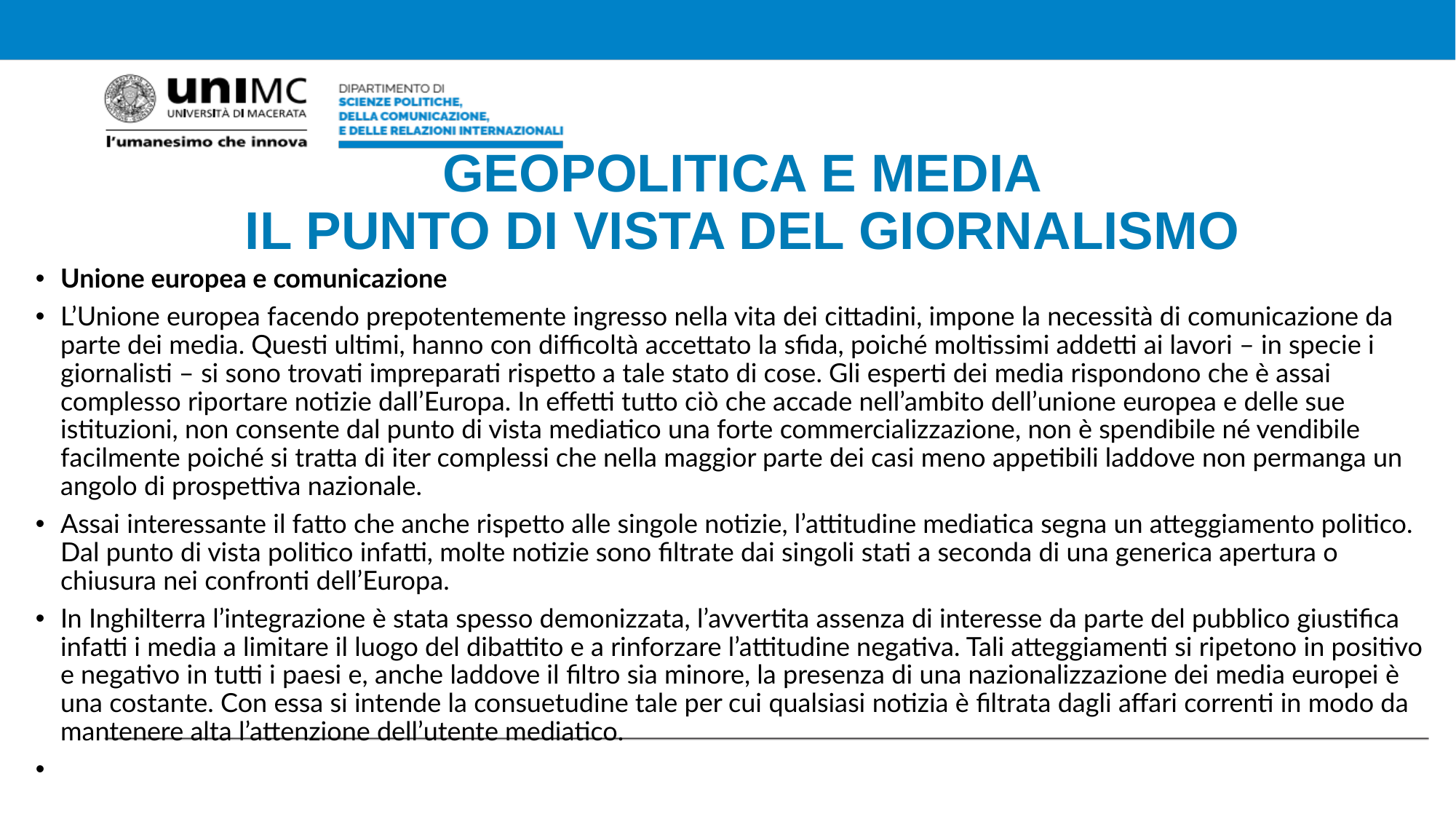

# GEOPOLITICA E MEDIA IL PUNTO DI VISTA DEL GIORNALISMO
Unione europea e comunicazione
L’Unione europea facendo prepotentemente ingresso nella vita dei cittadini, impone la necessità di comunicazione da parte dei media. Questi ultimi, hanno con difficoltà accettato la sfida, poiché moltissimi addetti ai lavori – in specie i giornalisti – si sono trovati impreparati rispetto a tale stato di cose. Gli esperti dei media rispondono che è assai complesso riportare notizie dall’Europa. In effetti tutto ciò che accade nell’ambito dell’unione europea e delle sue istituzioni, non consente dal punto di vista mediatico una forte commercializzazione, non è spendibile né vendibile facilmente poiché si tratta di iter complessi che nella maggior parte dei casi meno appetibili laddove non permanga un angolo di prospettiva nazionale.
Assai interessante il fatto che anche rispetto alle singole notizie, l’attitudine mediatica segna un atteggiamento politico. Dal punto di vista politico infatti, molte notizie sono filtrate dai singoli stati a seconda di una generica apertura o chiusura nei confronti dell’Europa.
In Inghilterra l’integrazione è stata spesso demonizzata, l’avvertita assenza di interesse da parte del pubblico giustifica infatti i media a limitare il luogo del dibattito e a rinforzare l’attitudine negativa. Tali atteggiamenti si ripetono in positivo e negativo in tutti i paesi e, anche laddove il filtro sia minore, la presenza di una nazionalizzazione dei media europei è una costante. Con essa si intende la consuetudine tale per cui qualsiasi notizia è filtrata dagli affari correnti in modo da mantenere alta l’attenzione dell’utente mediatico.